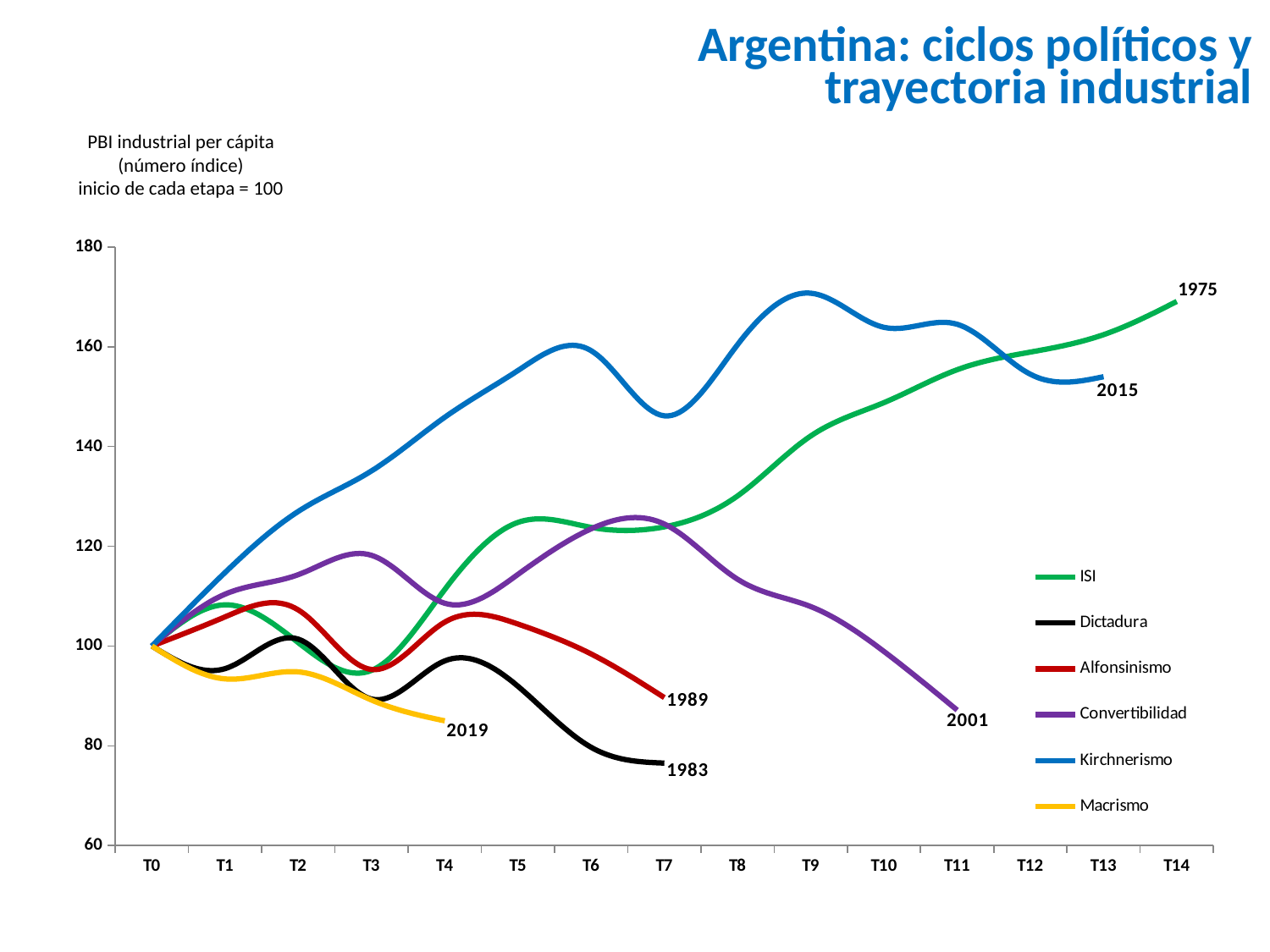

Argentina: ciclos políticos y
trayectoria industrial
PBI industrial per cápita
(número índice)
inicio de cada etapa = 100

### Chart

| Category | ISI | Dictadura | Alfonsinismo | Convertibilidad | Kirchnerismo | Macrismo |
|---|---|---|---|---|---|---|
| T0 | 100.0 | 100.0 | 100.0 | 100.0 | 100.0 | 100.0 |
| T1 | 108.26043149009227 | 95.46760147292498 | 105.84903692340673 | 110.39976689019511 | 114.7448989828307 | 93.40614957411616 |
| T2 | 100.67577338471459 | 101.37974825512035 | 107.23422863746978 | 114.31108154487599 | 127.00377269420787 | 94.81764683978649 |
| T3 | 95.11027248317828 | 89.36852366897853 | 95.29032903279214 | 118.19595585827898 | 135.11650043980094 | 89.16743459072383 |
| T4 | 111.3272399164494 | 97.01687247834161 | 104.79299420762058 | 108.57149013313688 | 145.8713166554331 | 85.0 |
| T5 | 124.79722661046597 | 91.92908082930317 | 104.4074767882235 | 114.35854752878558 | 155.24695383760937 | None |
| T6 | 123.79495285613532 | 79.6912527073709 | 98.40407947533471 | 123.50870847315647 | 159.2266880313808 | None |
| T7 | 123.90216279187467 | 76.52518778778638 | 89.66104493347157 | 124.46659680030876 | 146.1577782548764 | None |
| T8 | 130.10297761931528 | None | None | 113.39027447175705 | 160.43143579539168 | None |
| T9 | 142.12389243739136 | None | None | 107.90598977976644 | 170.75083361019125 | None |
| T10 | 148.8096984902123 | None | None | 98.90865302234751 | 163.90225777855446 | None |
| T11 | 155.40759562975367 | None | None | 87.14495601618597 | 164.51513555447792 | None |
| T12 | 158.94007017201497 | None | None | None | 154.4925057724181 | None |
| T13 | 162.43593998251546 | None | None | None | 154.0066394704686 | None |
| T14 | 169.0912206714821 | None | None | None | None | None |
1975